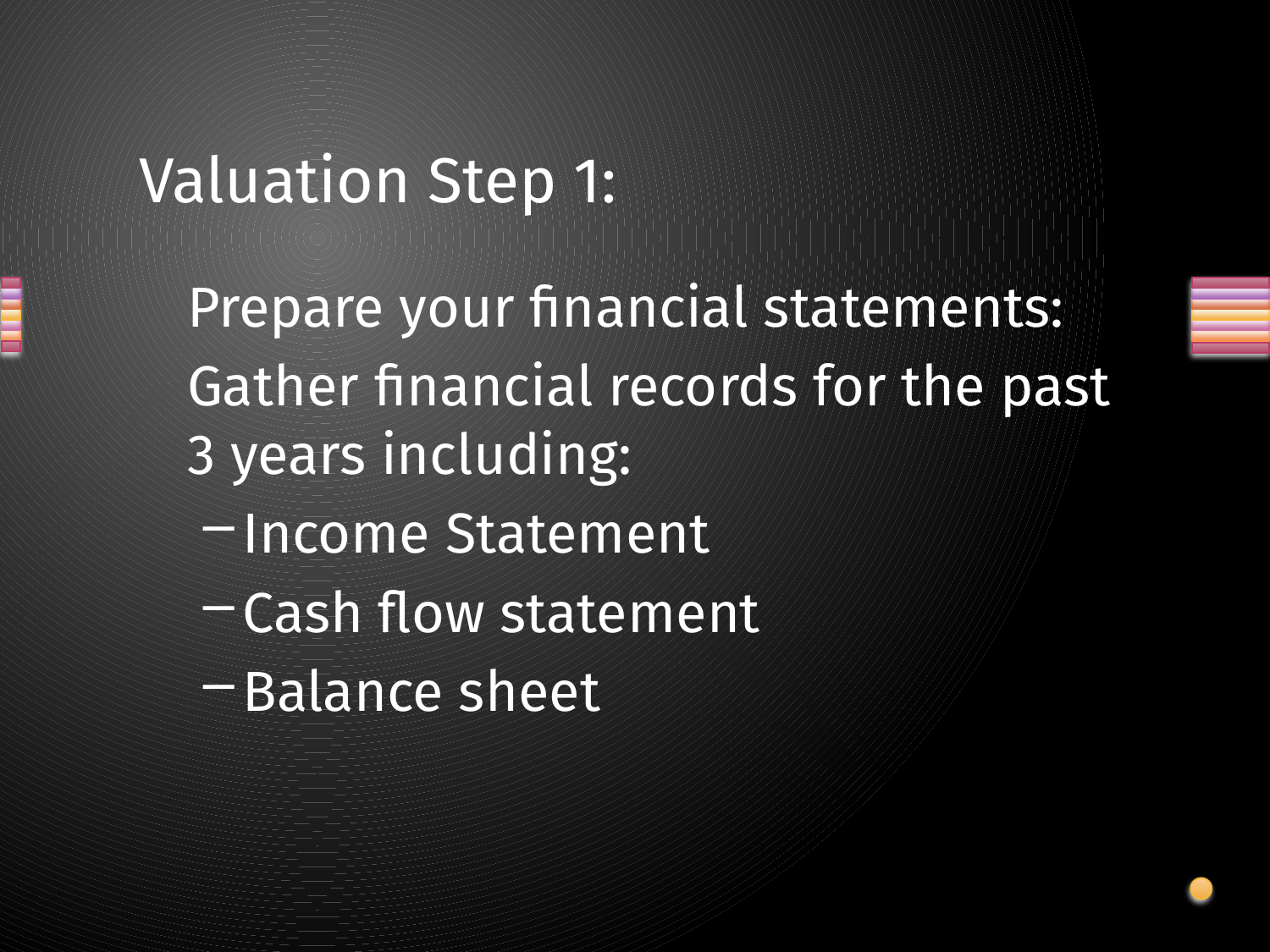

# Valuation Step 1:
	Prepare your financial statements:
	Gather financial records for the past 3 years including:
Income Statement
Cash flow statement
Balance sheet